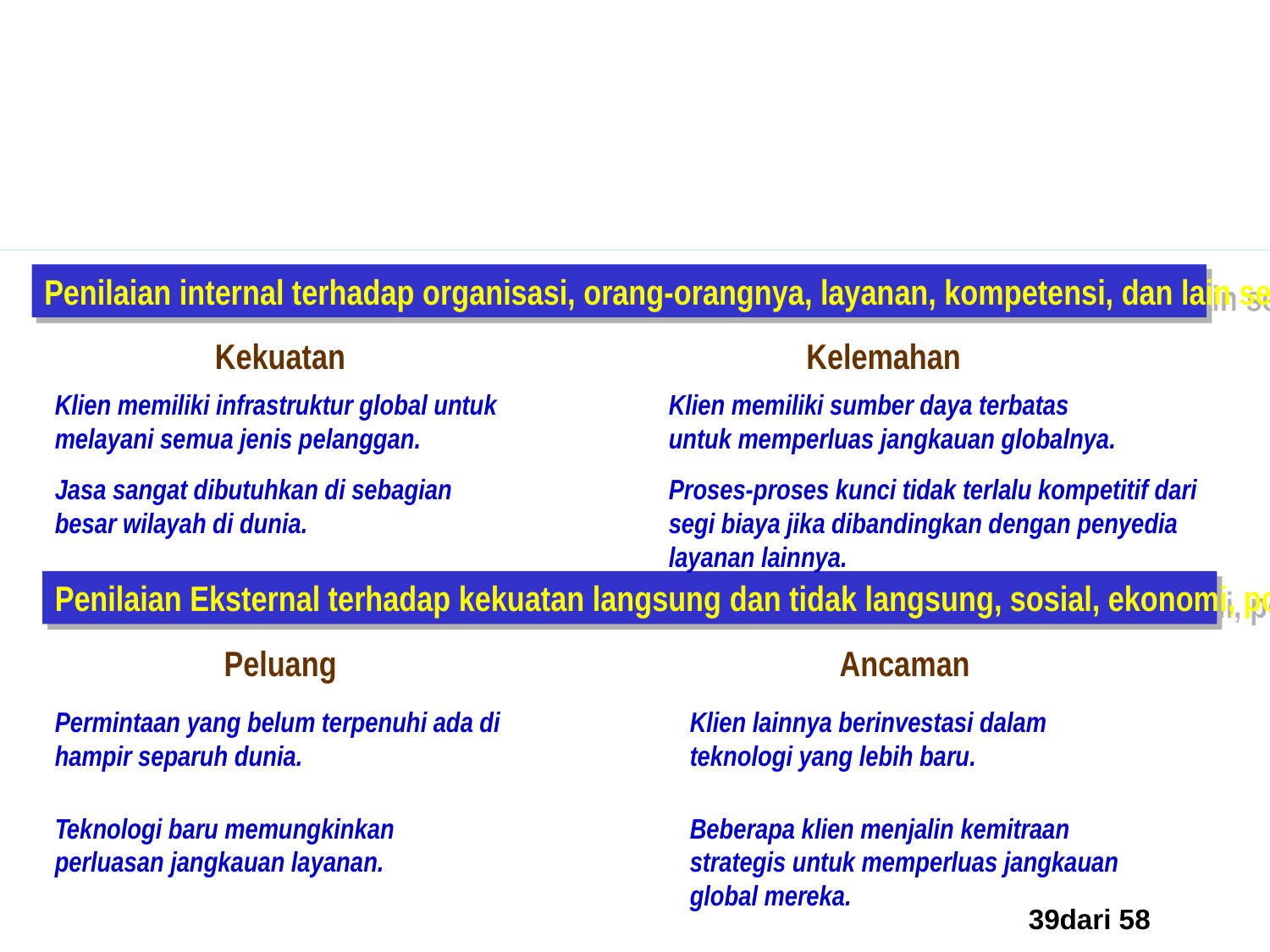

Contoh Analisis SWOT
Penilaian internal terhadap organisasi, orang-orangnya, layanan, kompetensi, dan lain sebagainya.
Kekuatan
Kelemahan
Klien memiliki infrastruktur global untuk melayani semua jenis pelanggan.
Klien memiliki sumber daya terbatas untuk memperluas jangkauan globalnya.
Jasa sangat dibutuhkan di sebagian besar wilayah di dunia.
Proses-proses kunci tidak terlalu kompetitif dari segi biaya jika dibandingkan dengan penyedia layanan lainnya.
Penilaian Eksternal terhadap kekuatan langsung dan tidak langsung, sosial, ekonomi, politik, dll.
Peluang
Ancaman
Permintaan yang belum terpenuhi ada di hampir separuh dunia.
Klien lainnya berinvestasi dalam teknologi yang lebih baru.
Teknologi baru memungkinkan perluasan jangkauan layanan.
Beberapa klien menjalin kemitraan strategis untuk memperluas jangkauan global mereka.
39dari 58